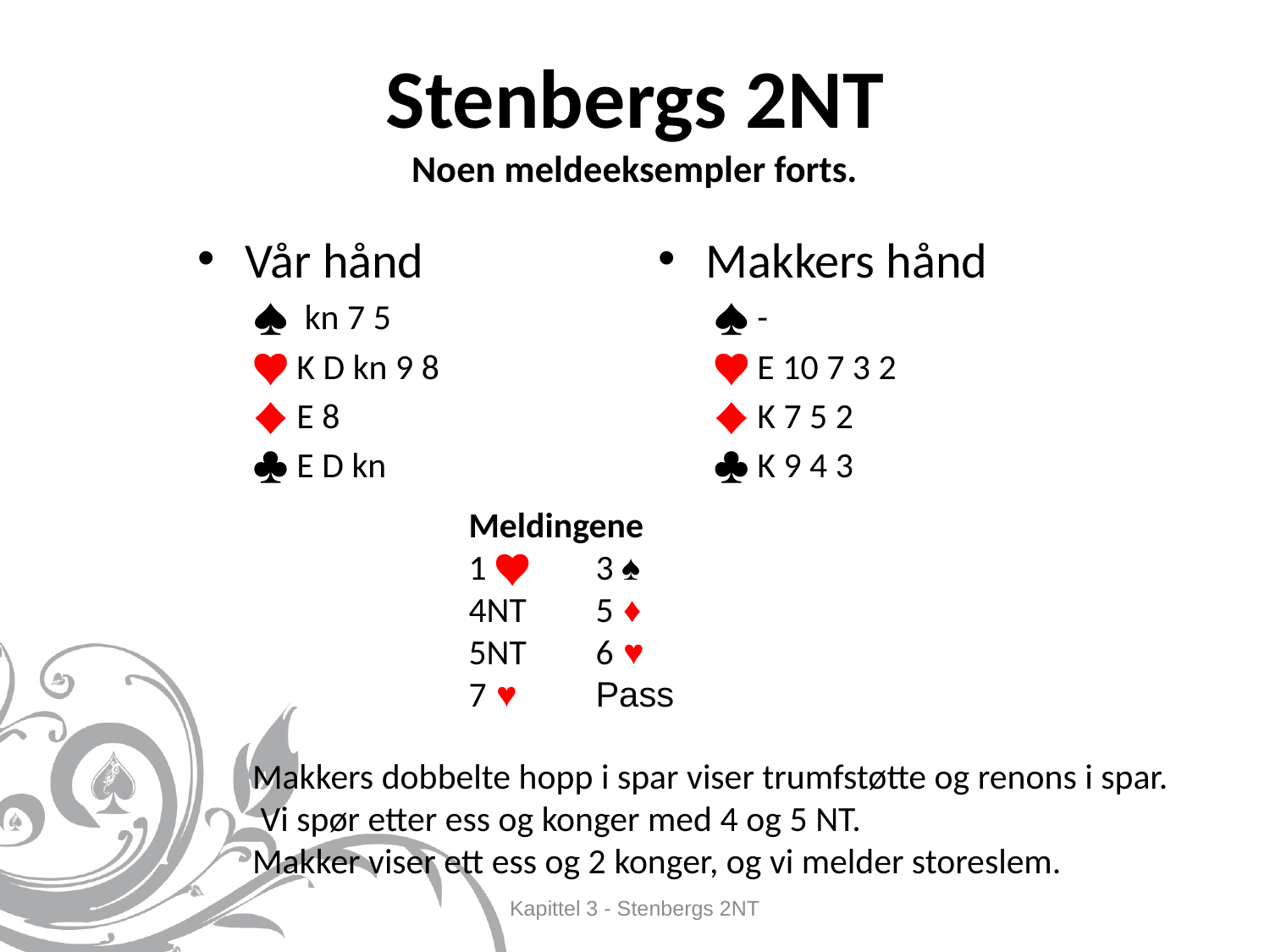

# Stenbergs 2NT Noen meldeeksempler forts.
Vår hånd
♠  kn 7 5
♥ K D kn 9 8
♦ E 8
♣ E D kn

Makkers hånd
♠ -
♥ E 10 7 3 2
♦ K 7 5 2
♣ K 9 4 3

Meldingene
1 ♥	3 ♠
4NT	5 ♦
5NT	6 ♥
7 ♥	Pass
Makkers dobbelte hopp i spar viser trumfstøtte og renons i spar.
 Vi spør etter ess og konger med 4 og 5 NT.
Makker viser ett ess og 2 konger, og vi melder storeslem.
Kapittel 3 - Stenbergs 2NT